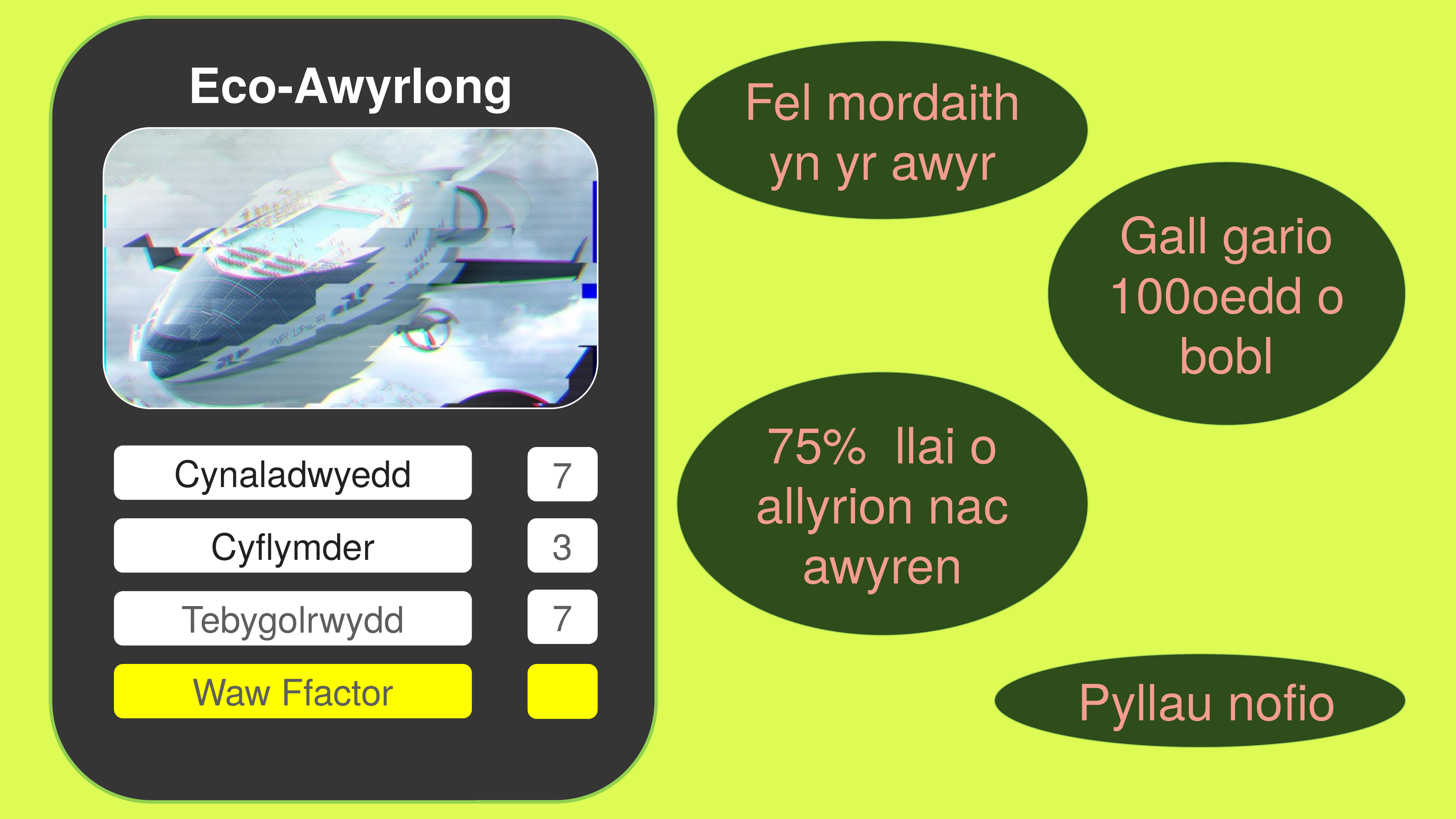

Eco-Awyrlong

Cynaladwyedd
7
3
Cyflymder
7
Tebygolrwydd
Waw Ffactor

Fel mordaith yn yr awyr
Gall gario 100oedd o bobl
75%  llai o allyrion nac awyren
 Pyllau nofio